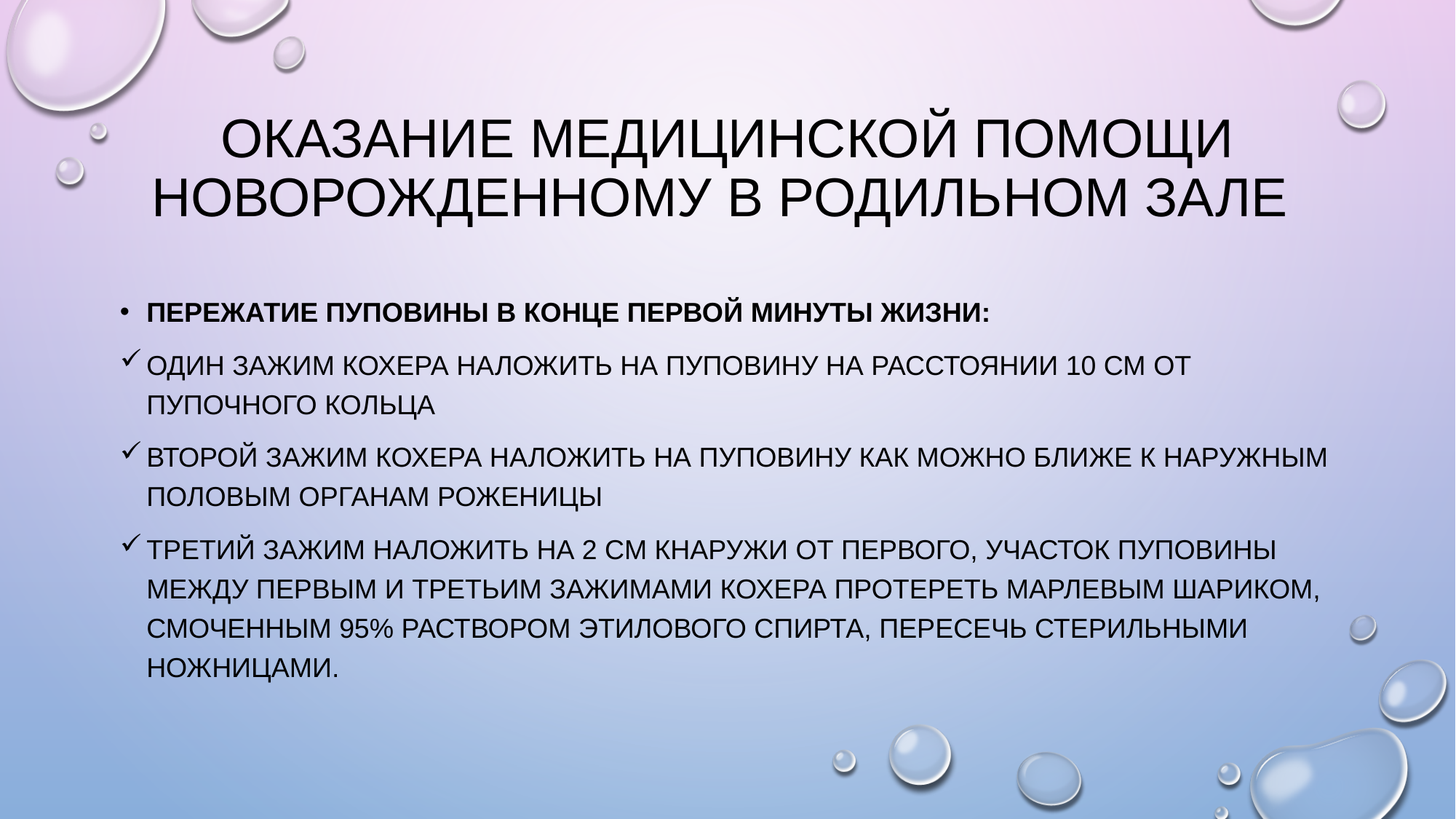

# Оказание медицинской помощи новорожденному в родильном зале
Пережатие пуповины в конце первой минуты жизни:
Один зажим Кохера наложить на пуповину на расстоянии 10 см от пупочного кольца
Второй зажим Кохера наложить на пуповину как можно ближе к наружным половым органам роженицы
Третий зажим наложить на 2 см кнаружи от первого, участок пуповины между первым и третьим зажимами Кохера протереть марлевым шариком, смоченным 95% раствором этилового спирта, пересечь стерильными ножницами.